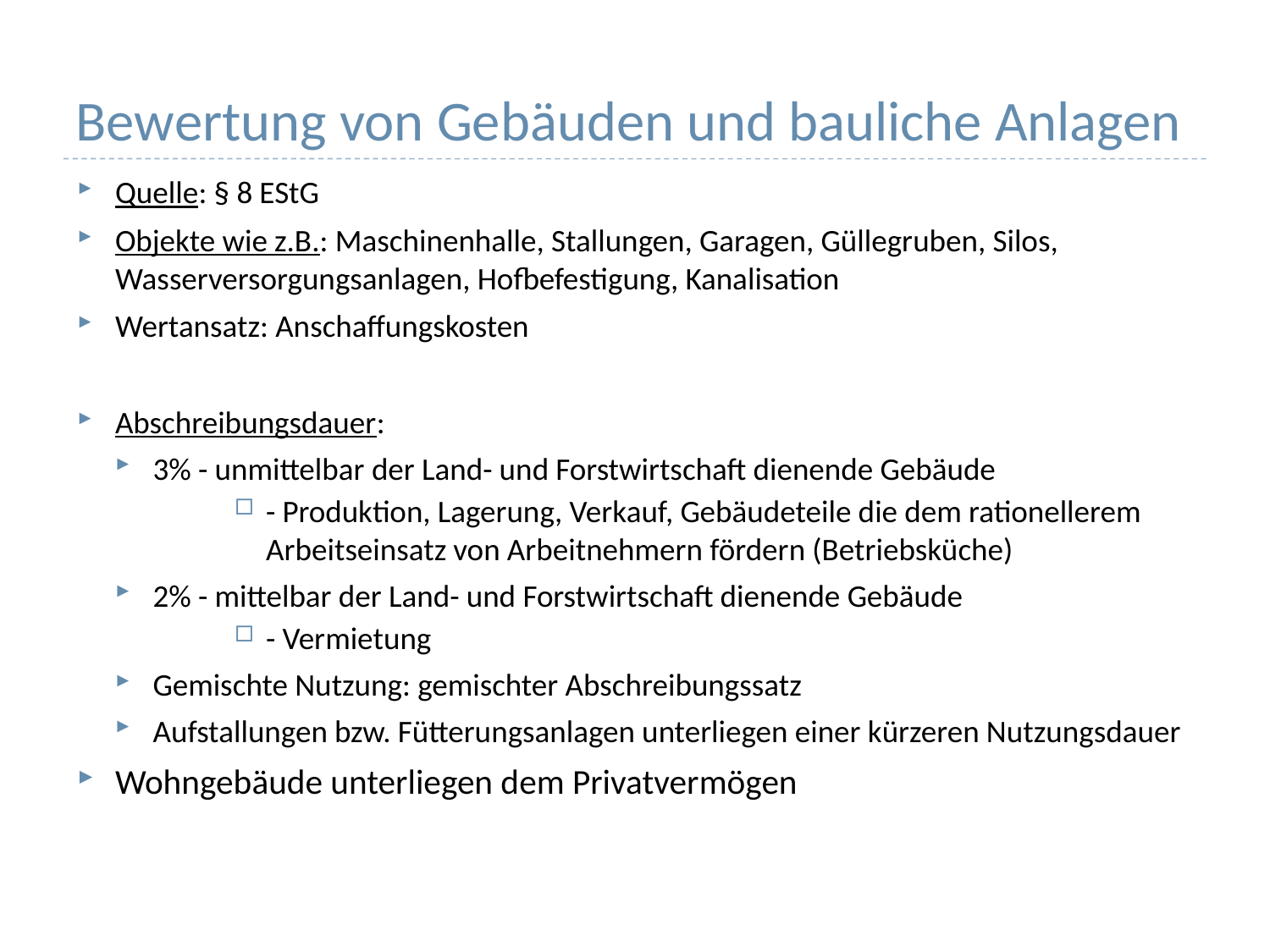

# Bewertung von Gebäuden und bauliche Anlagen
Quelle: § 8 EStG
Objekte wie z.B.: Maschinenhalle, Stallungen, Garagen, Güllegruben, Silos, 			Wasserversorgungsanlagen, Hofbefestigung, Kanalisation
Wertansatz: Anschaffungskosten

Abschreibungsdauer:
3% - unmittelbar der Land- und Forstwirtschaft dienende Gebäude
- Produktion, Lagerung, Verkauf, Gebäudeteile die dem rationellerem    Arbeitseinsatz von Arbeitnehmern fördern (Betriebsküche)
2% - mittelbar der Land- und Forstwirtschaft dienende Gebäude
- Vermietung
Gemischte Nutzung: gemischter Abschreibungssatz
Aufstallungen bzw. Fütterungsanlagen unterliegen einer kürzeren Nutzungsdauer
Wohngebäude unterliegen dem Privatvermögen